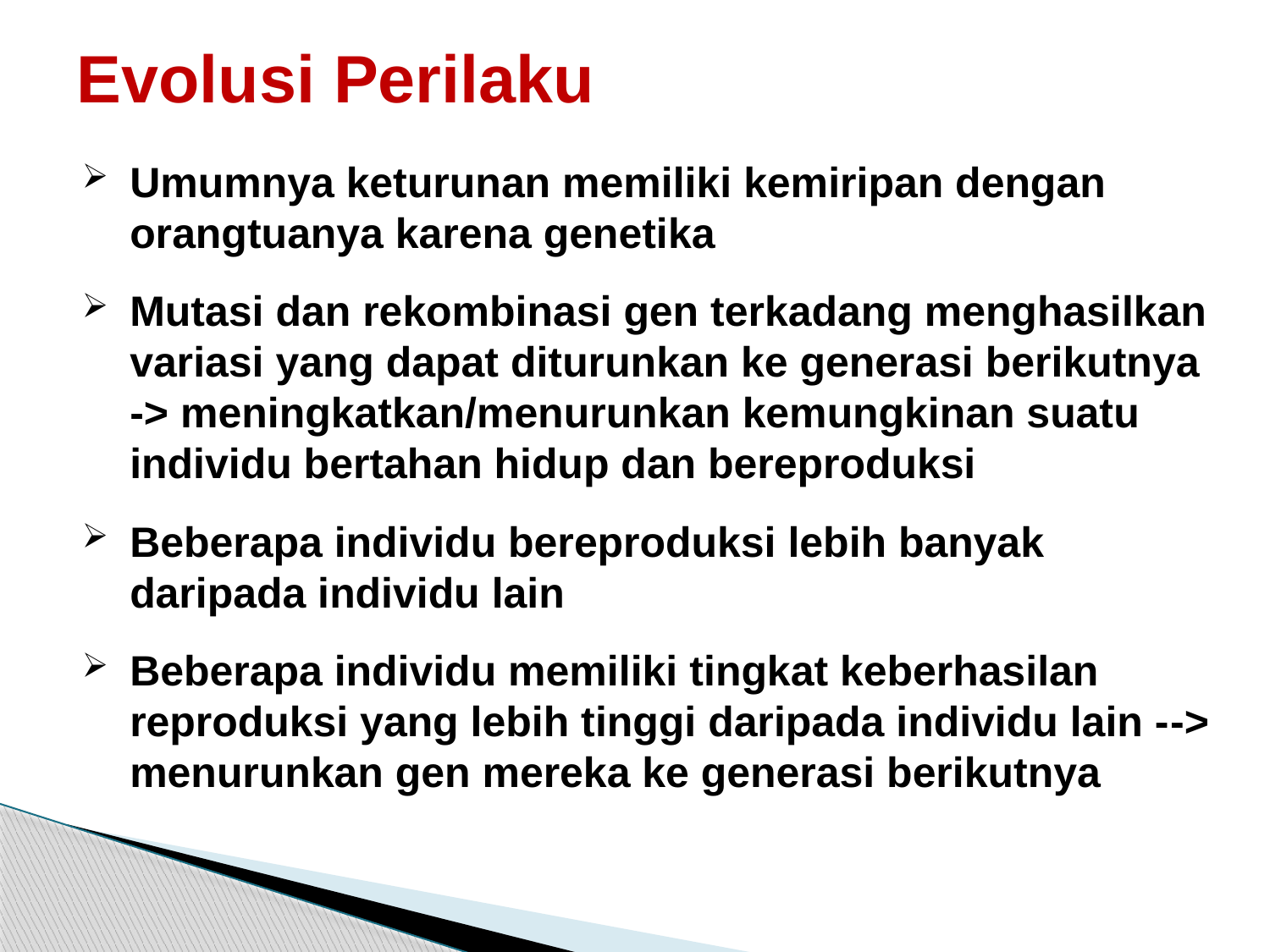

Evolusi Perilaku
Umumnya keturunan memiliki kemiripan dengan orangtuanya karena genetika

Mutasi dan rekombinasi gen terkadang menghasilkan variasi yang dapat diturunkan ke generasi berikutnya -> meningkatkan/menurunkan kemungkinan suatu individu bertahan hidup dan bereproduksi

Beberapa individu bereproduksi lebih banyak daripada individu lain

Beberapa individu memiliki tingkat keberhasilan reproduksi yang lebih tinggi daripada individu lain --> menurunkan gen mereka ke generasi berikutnya